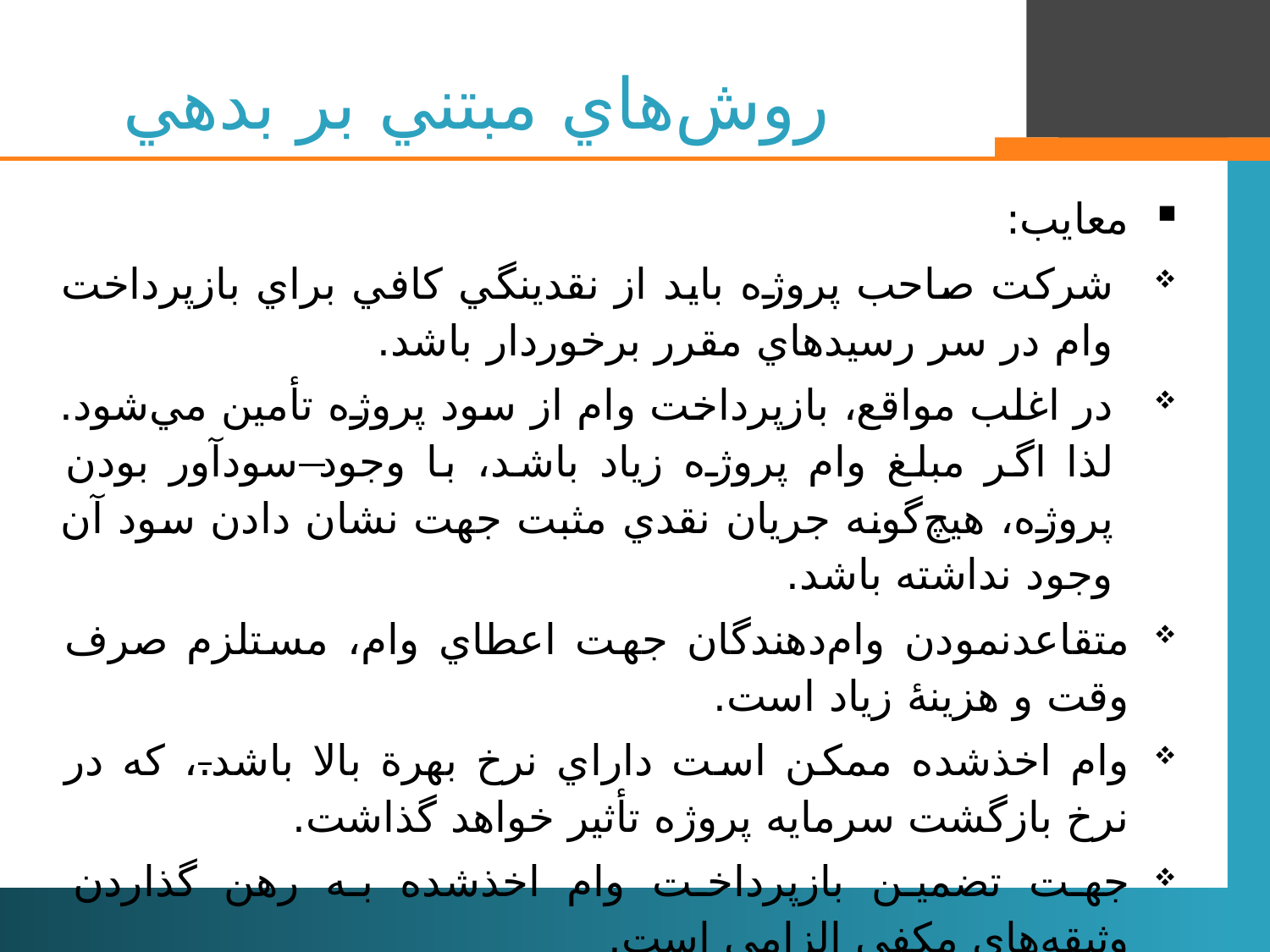

روش‌هاي مبتني بر بدهي
معايب:
شرکت صاحب پروژه بايد از نقدينگي کافي براي بازپرداخت وام در سر رسيدهاي مقرر برخوردار باشد.
در اغلب مواقع، بازپرداخت وام از سود پروژه تأمين مي‌شود. لذا اگر مبلغ وام پروژه زياد باشد، با وجود سودآور بودن پروژه، هيچ‌گونه جريان نقدي مثبت جهت نشان دادن سود آن وجود نداشته باشد.
متقاعدنمودن وام‌دهندگان جهت اعطاي وام، مستلزم صرف وقت و هزينۀ زياد است.
وام اخذشده ممکن است داراي نرخ بهرة بالا باشد.، که در نرخ بازگشت سرمايه پروژه تأثير خواهد گذاشت.
جهت تضمين بازپرداخت وام اخذشده به رهن گذاردن وثيقه‌هاي مکفي الزامي است.